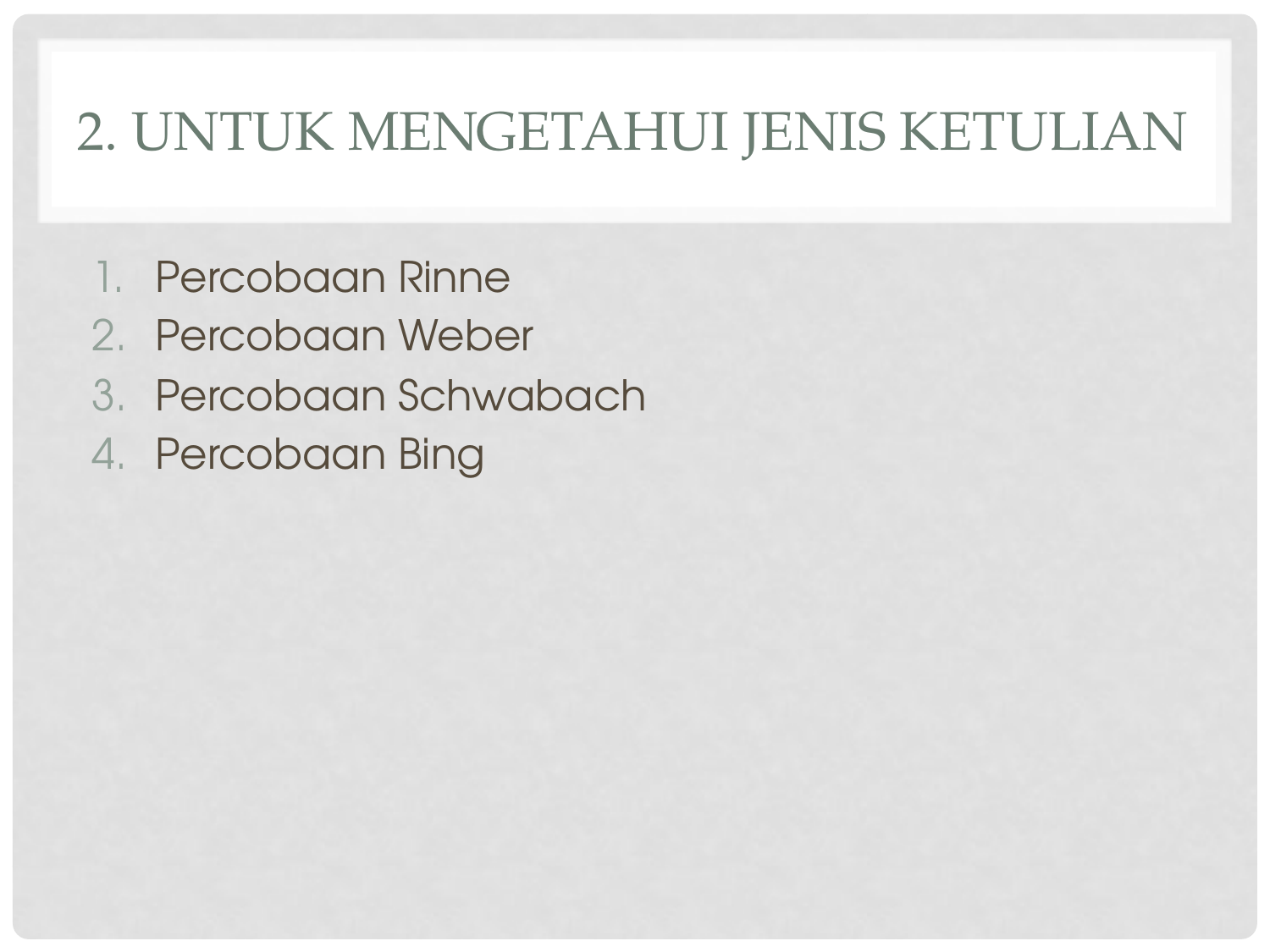

# 2. Untuk mengetahui jenis ketulian
Percobaan Rinne
Percobaan Weber
Percobaan Schwabach
Percobaan Bing